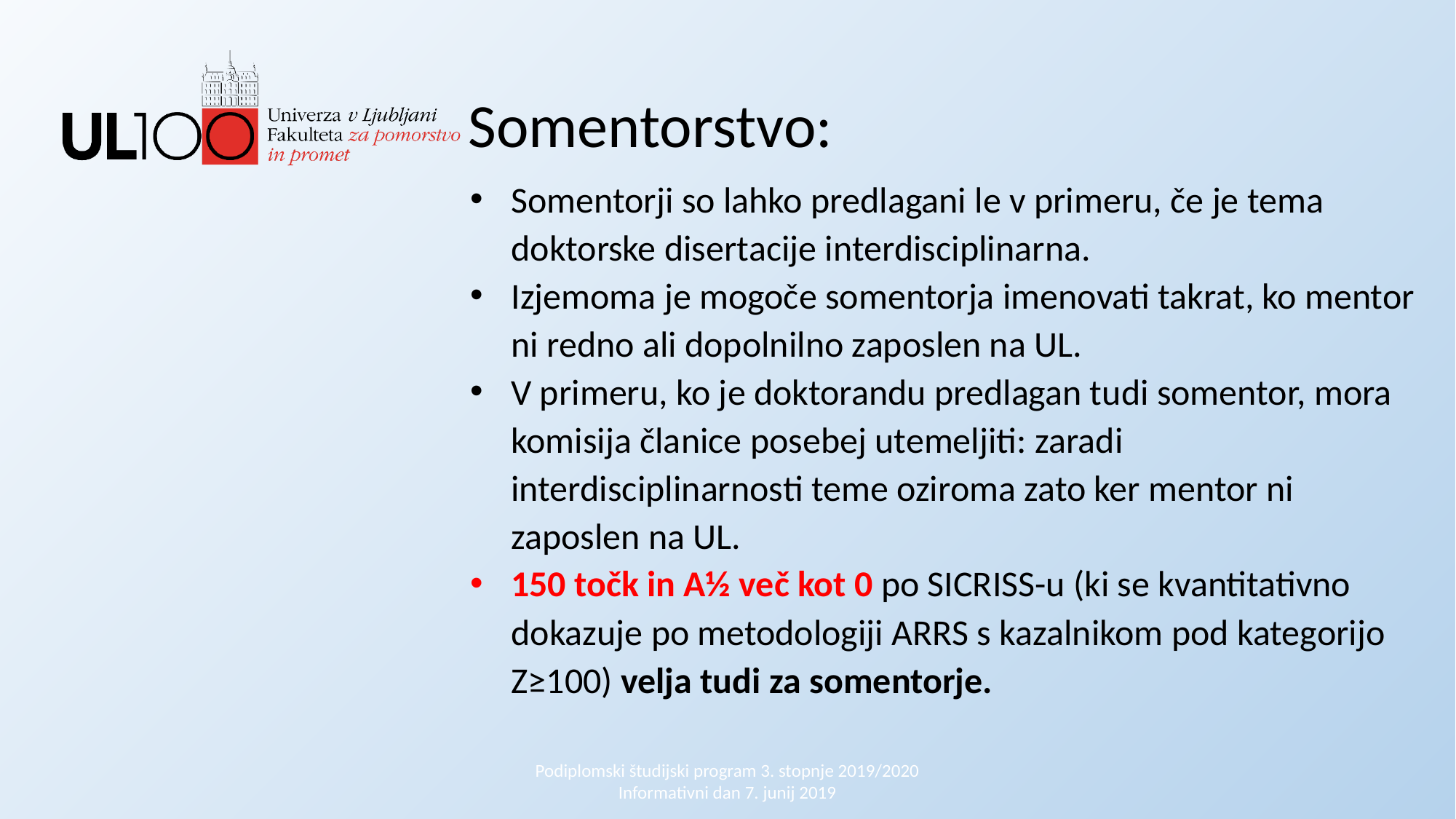

Somentorstvo:
Somentorji so lahko predlagani le v primeru, če je tema doktorske disertacije interdisciplinarna.
Izjemoma je mogoče somentorja imenovati takrat, ko mentor ni redno ali dopolnilno zaposlen na UL.
V primeru, ko je doktorandu predlagan tudi somentor, mora komisija članice posebej utemeljiti: zaradi interdisciplinarnosti teme oziroma zato ker mentor ni zaposlen na UL.
150 točk in A½ več kot 0 po SICRISS-u (ki se kvantitativno dokazuje po metodologiji ARRS s kazalnikom pod kategorijo Z≥100) velja tudi za somentorje.

Podiplomski študijski program 3. stopnje 2019/2020 Informativni dan 7. junij 2019